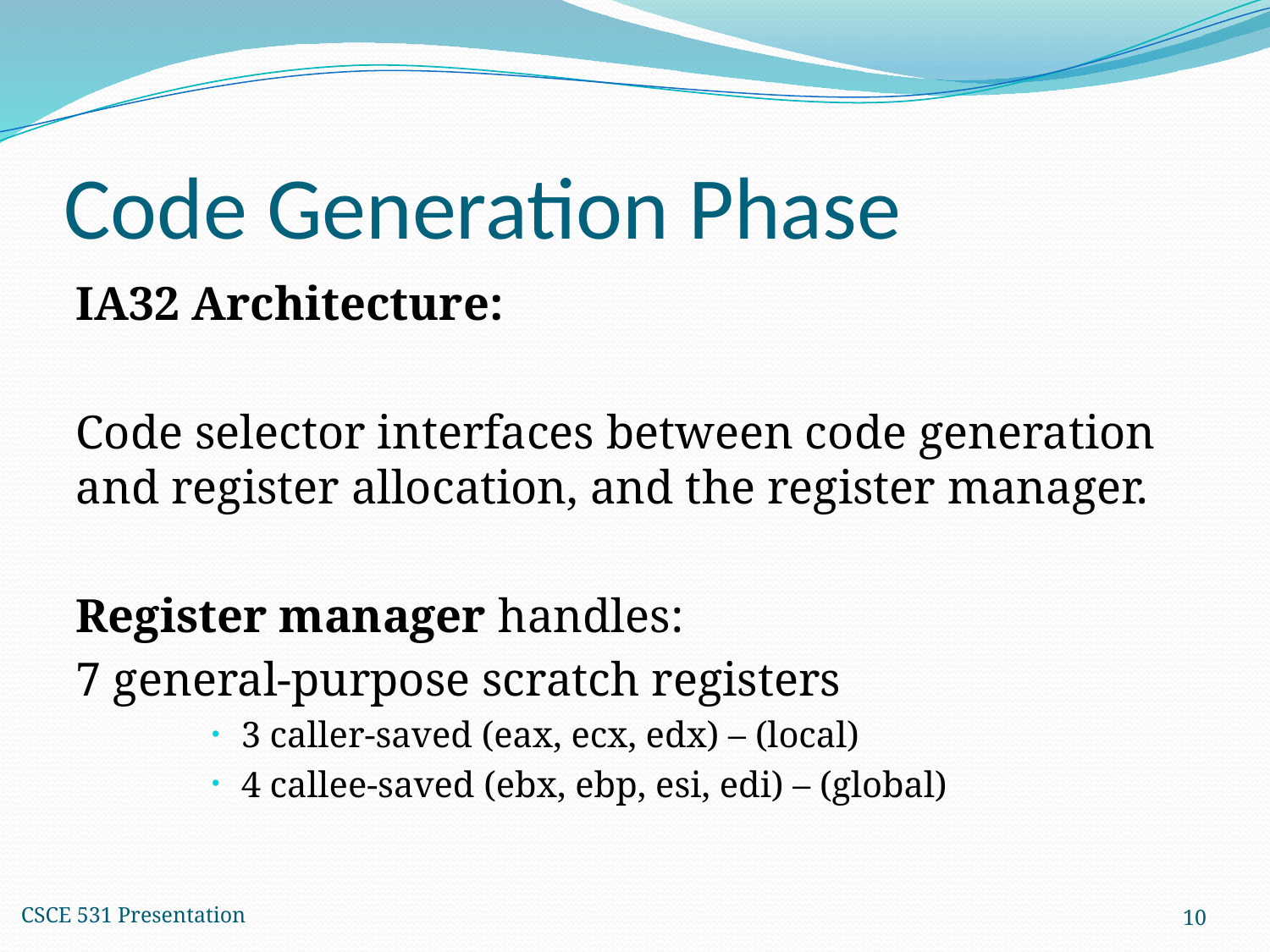

# Code Generation Phase
IA32 Architecture:

Code selector interfaces between code generation and register allocation, and the register manager.

Register manager handles:
7 general-purpose scratch registers
3 caller-saved (eax, ecx, edx) – (local)
4 callee-saved (ebx, ebp, esi, edi) – (global)

CSCE 531 Presentation
10